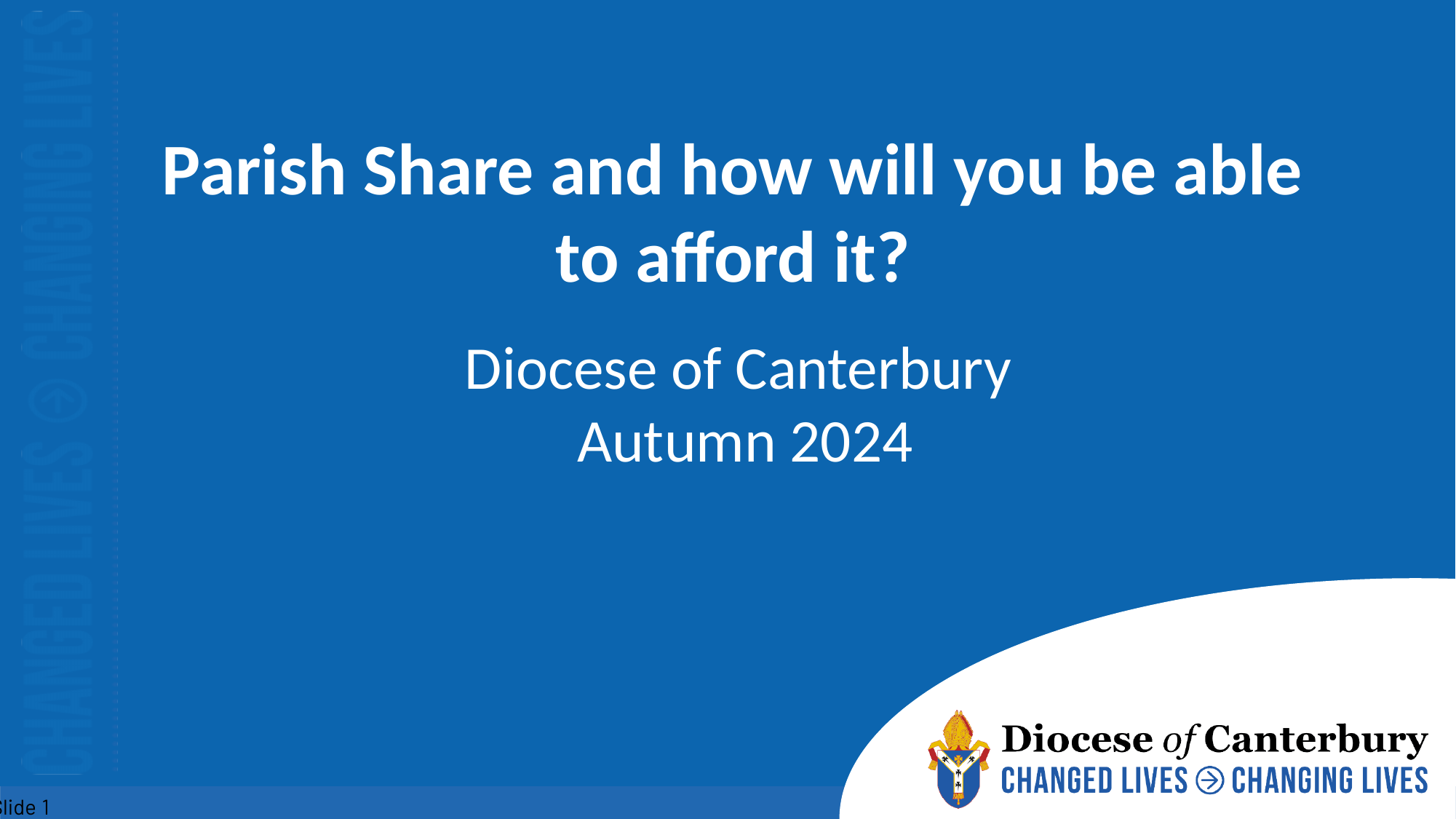

# Parish Share and how will you be able to afford it?
Diocese of Canterbury
Autumn 2024